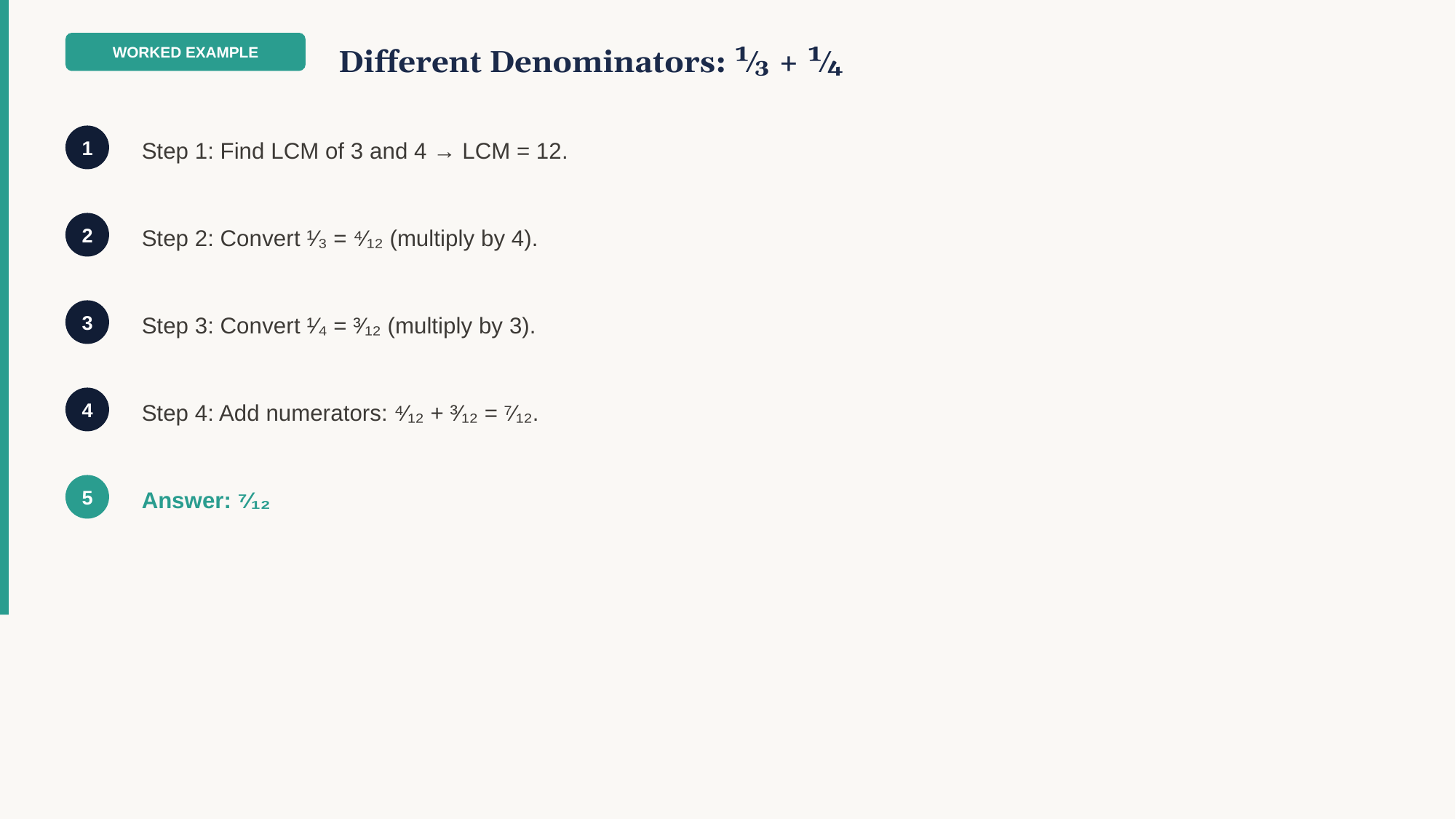

WORKED EXAMPLE
Different Denominators: ¹⁄₃ + ¹⁄₄
Step 1: Find LCM of 3 and 4 → LCM = 12.

1
Step 2: Convert ¹⁄₃ = ⁴⁄₁₂ (multiply by 4).

2
Step 3: Convert ¹⁄₄ = ³⁄₁₂ (multiply by 3).

3
Step 4: Add numerators: ⁴⁄₁₂ + ³⁄₁₂ = ⁷⁄₁₂.

4
Answer: ⁷⁄₁₂

5